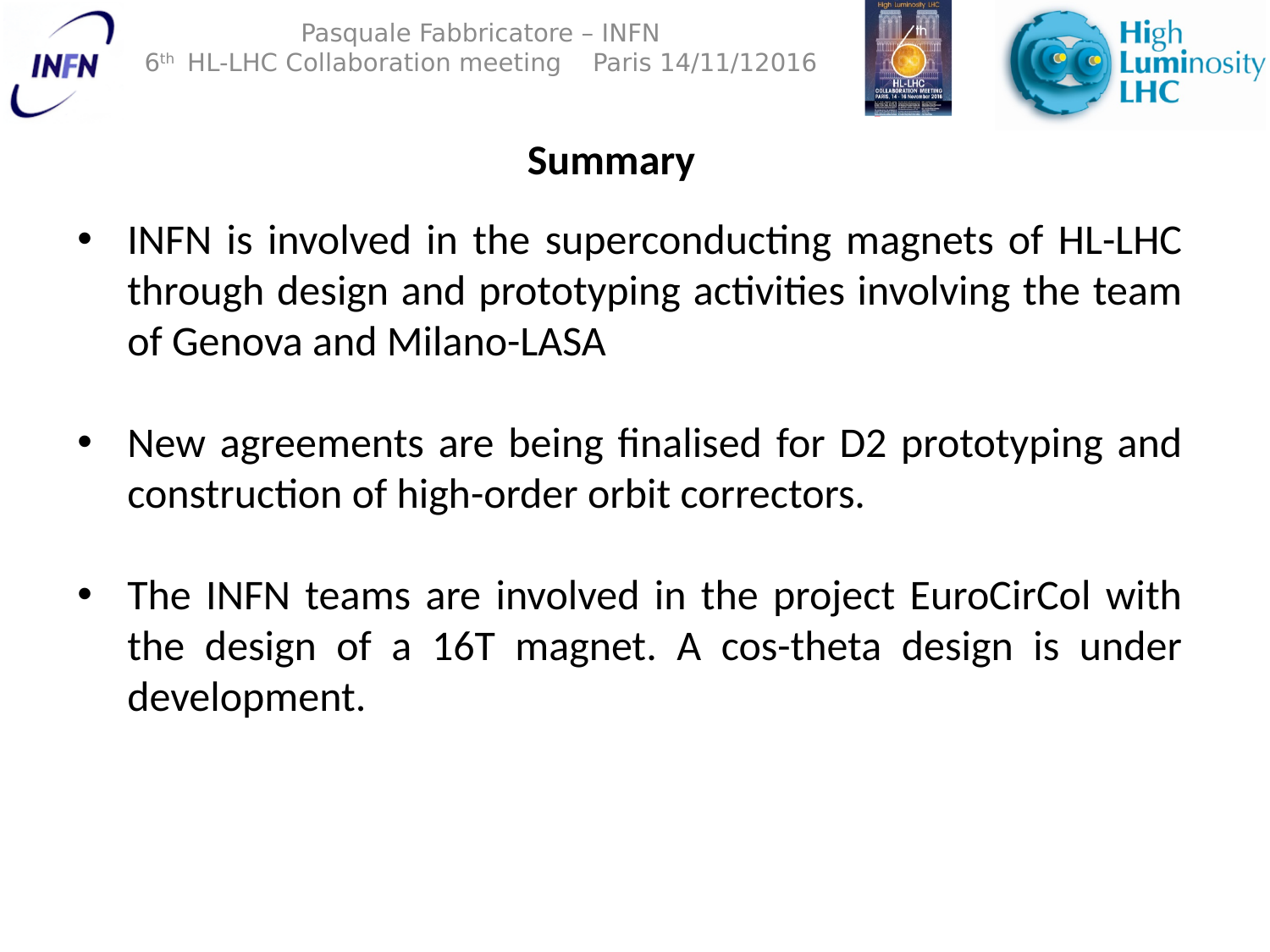

Summary
INFN is involved in the superconducting magnets of HL-LHC through design and prototyping activities involving the team of Genova and Milano-LASA

New agreements are being finalised for D2 prototyping and construction of high-order orbit correctors.

The INFN teams are involved in the project EuroCirCol with the design of a 16T magnet. A cos-theta design is under development.